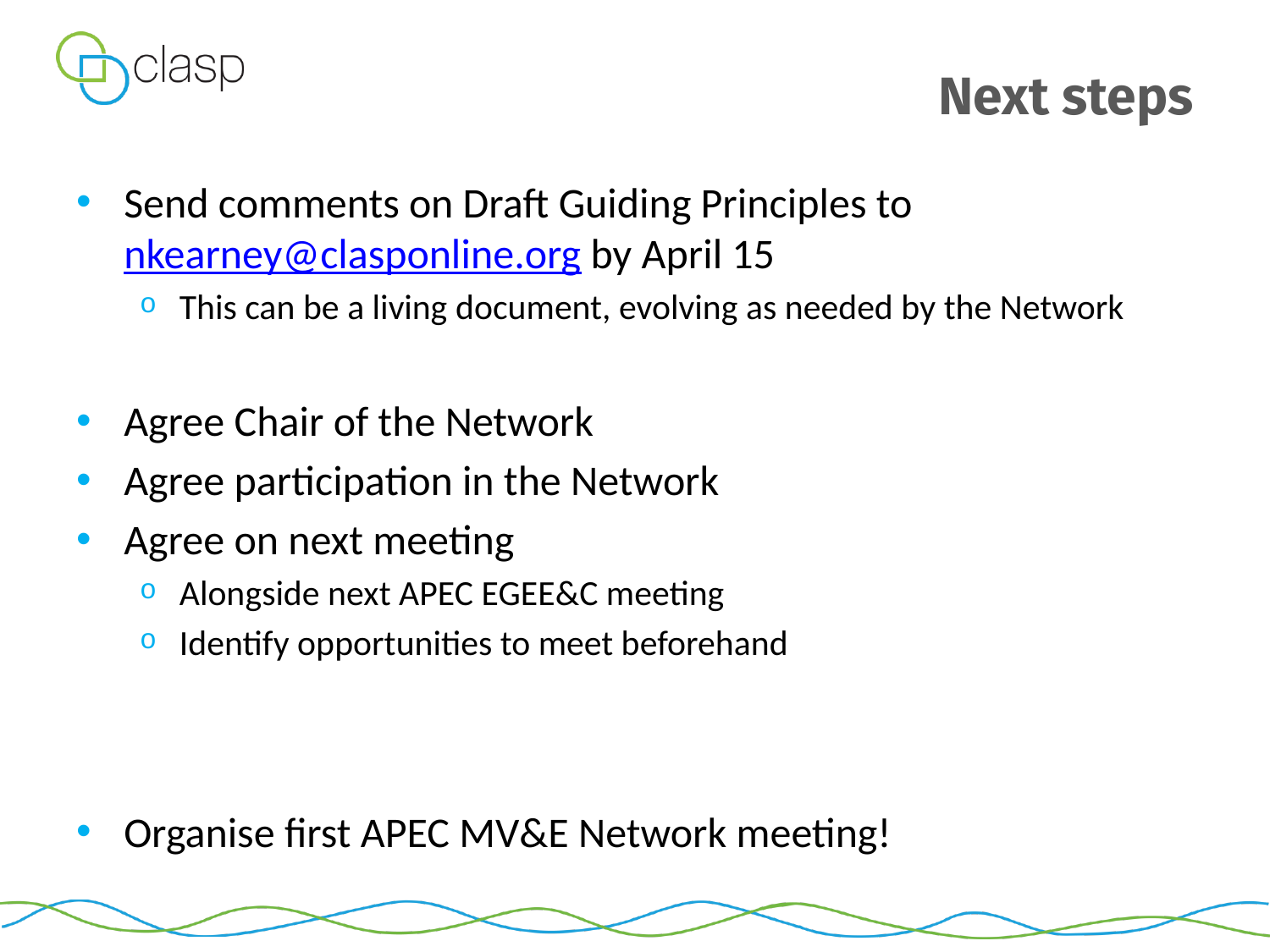

# Next steps
Send comments on Draft Guiding Principles to nkearney@clasponline.org by April 15
This can be a living document, evolving as needed by the Network

Agree Chair of the Network
Agree participation in the Network
Agree on next meeting
Alongside next APEC EGEE&C meeting
Identify opportunities to meet beforehand

Organise first APEC MV&E Network meeting!